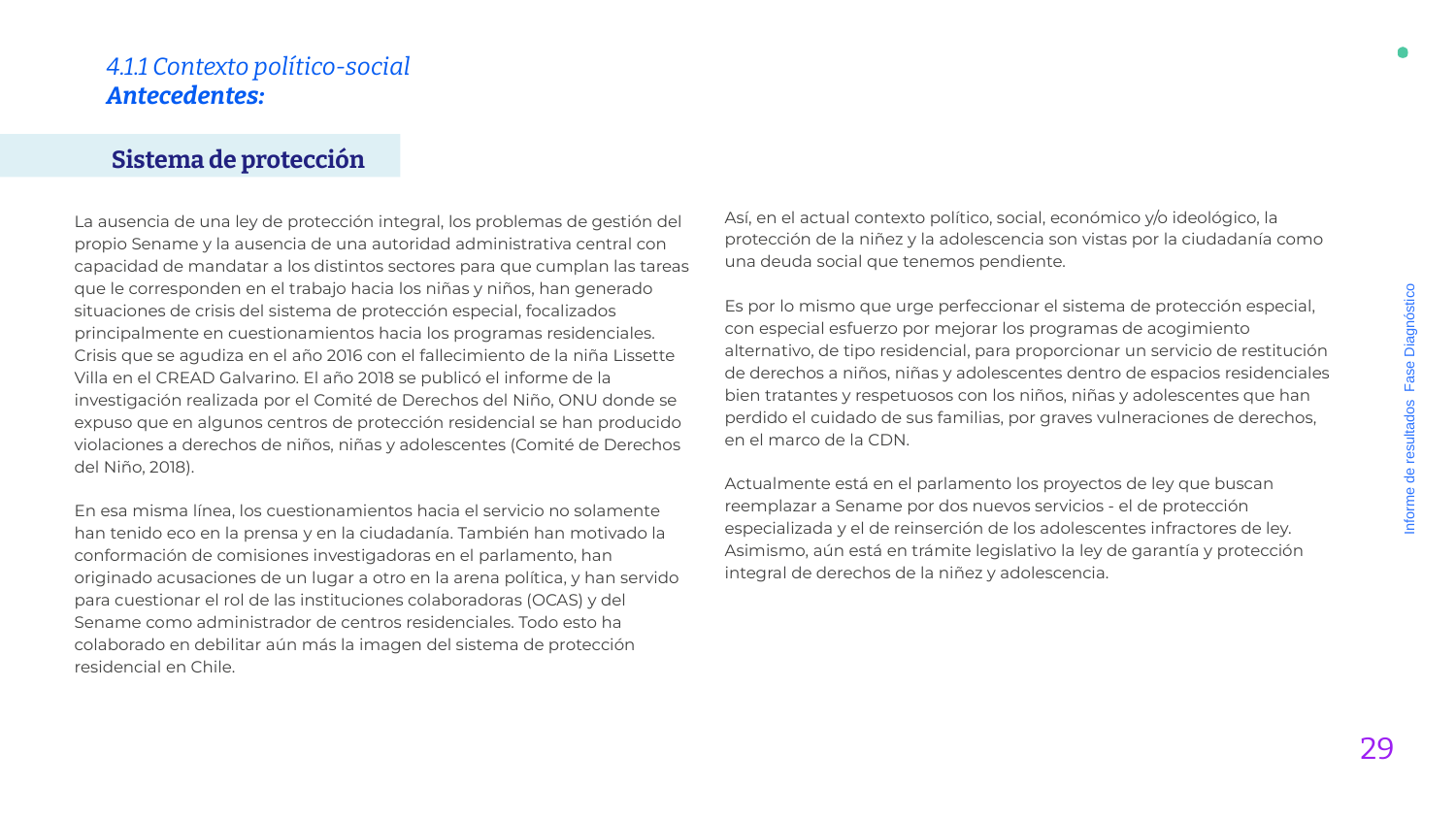

4.1.1 Contexto político-social
Antecedentes:

Sistema de protección

Así, en el actual contexto político, social, económico y/o ideológico, la protección de la niñez y la adolescencia son vistas por la ciudadanía como una deuda social que tenemos pendiente.

Es por lo mismo que urge perfeccionar el sistema de protección especial, con especial esfuerzo por mejorar los programas de acogimiento alternativo, de tipo residencial, para proporcionar un servicio de restitución de derechos a niños, niñas y adolescentes dentro de espacios residenciales bien tratantes y respetuosos con los niños, niñas y adolescentes que han perdido el cuidado de sus familias, por graves vulneraciones de derechos, en el marco de la CDN.

Actualmente está en el parlamento los proyectos de ley que buscan reemplazar a Sename por dos nuevos servicios - el de protección especializada y el de reinserción de los adolescentes infractores de ley. Asimismo, aún está en trámite legislativo la ley de garantía y protección integral de derechos de la niñez y adolescencia.

La ausencia de una ley de protección integral, los problemas de gestión del propio Sename y la ausencia de una autoridad administrativa central con capacidad de mandatar a los distintos sectores para que cumplan las tareas que le corresponden en el trabajo hacia los niñas y niños, han generado situaciones de crisis del sistema de protección especial, focalizados principalmente en cuestionamientos hacia los programas residenciales. Crisis que se agudiza en el año 2016 con el fallecimiento de la niña Lissette Villa en el CREAD Galvarino. El año 2018 se publicó el informe de la investigación realizada por el Comité de Derechos del Niño, ONU donde se expuso que en algunos centros de protección residencial se han producido violaciones a derechos de niños, niñas y adolescentes (Comité de Derechos del Niño, 2018).

En esa misma línea, los cuestionamientos hacia el servicio no solamente han tenido eco en la prensa y en la ciudadanía. También han motivado la conformación de comisiones investigadoras en el parlamento, han originado acusaciones de un lugar a otro en la arena política, y han servido para cuestionar el rol de las instituciones colaboradoras (OCAS) y del Sename como administrador de centros residenciales. Todo esto ha colaborado en debilitar aún más la imagen del sistema de protección residencial en Chile.

Informe de resultados  Fase Diagnóstico
29